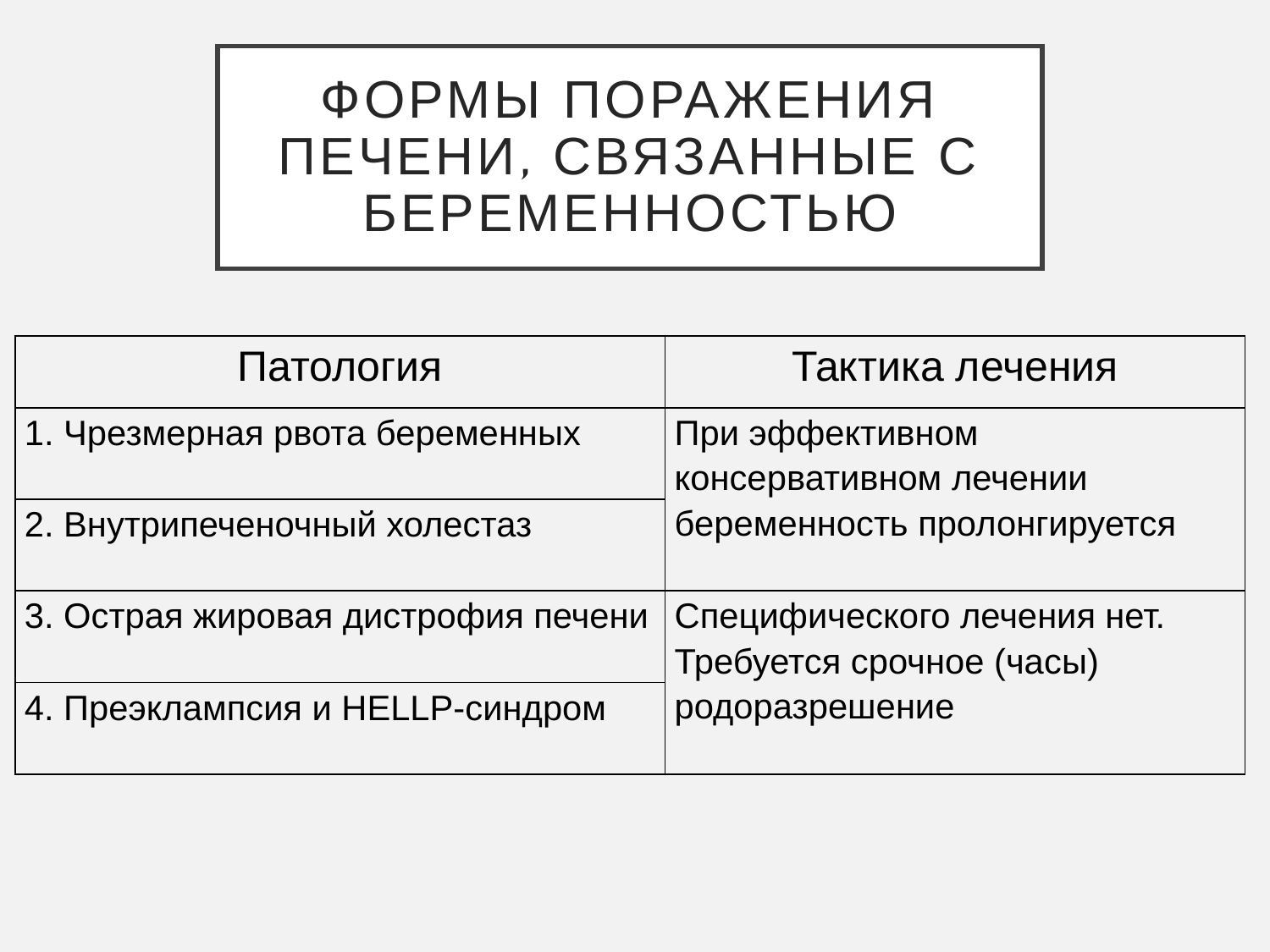

# Формы поражения печени, связанные с беременностью
| Патология | Тактика лечения |
| --- | --- |
| 1. Чрезмерная рвота беременных | При эффективном консервативном лечении беременность пролонгируется |
| 2. Внутрипеченочный холестаз |  |
| 3. Острая жировая дистрофия печени | Специфического лечения нет. Требуется срочное (часы) родоразрешение |
| 4. Преэклампсия и HELLP-синдром |  |